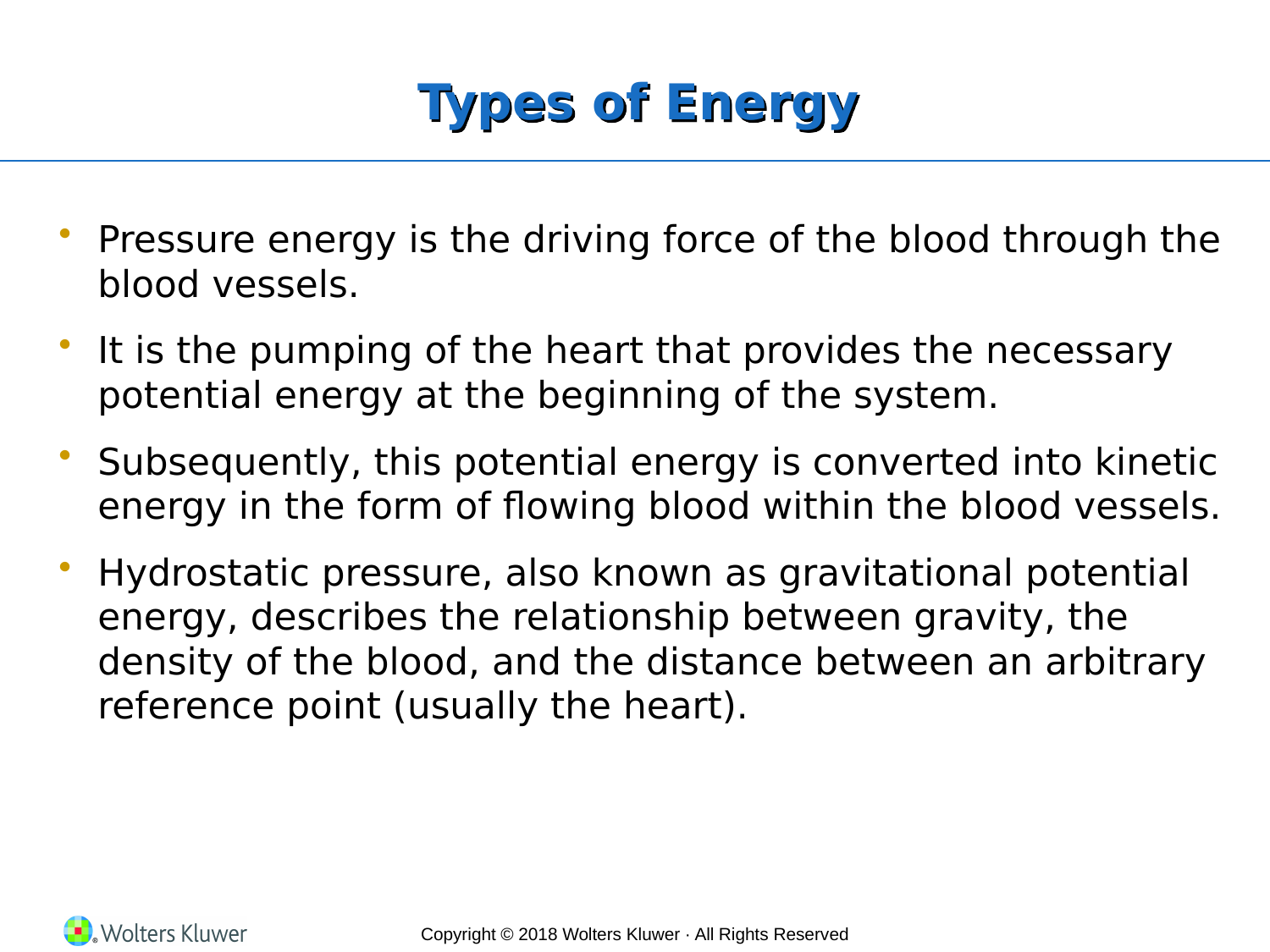

# Types of Energy
Pressure energy is the driving force of the blood through the blood vessels.
It is the pumping of the heart that provides the necessary potential energy at the beginning of the system.
Subsequently, this potential energy is converted into kinetic energy in the form of flowing blood within the blood vessels.
Hydrostatic pressure, also known as gravitational potential energy, describes the relationship between gravity, the density of the blood, and the distance between an arbitrary reference point (usually the heart).